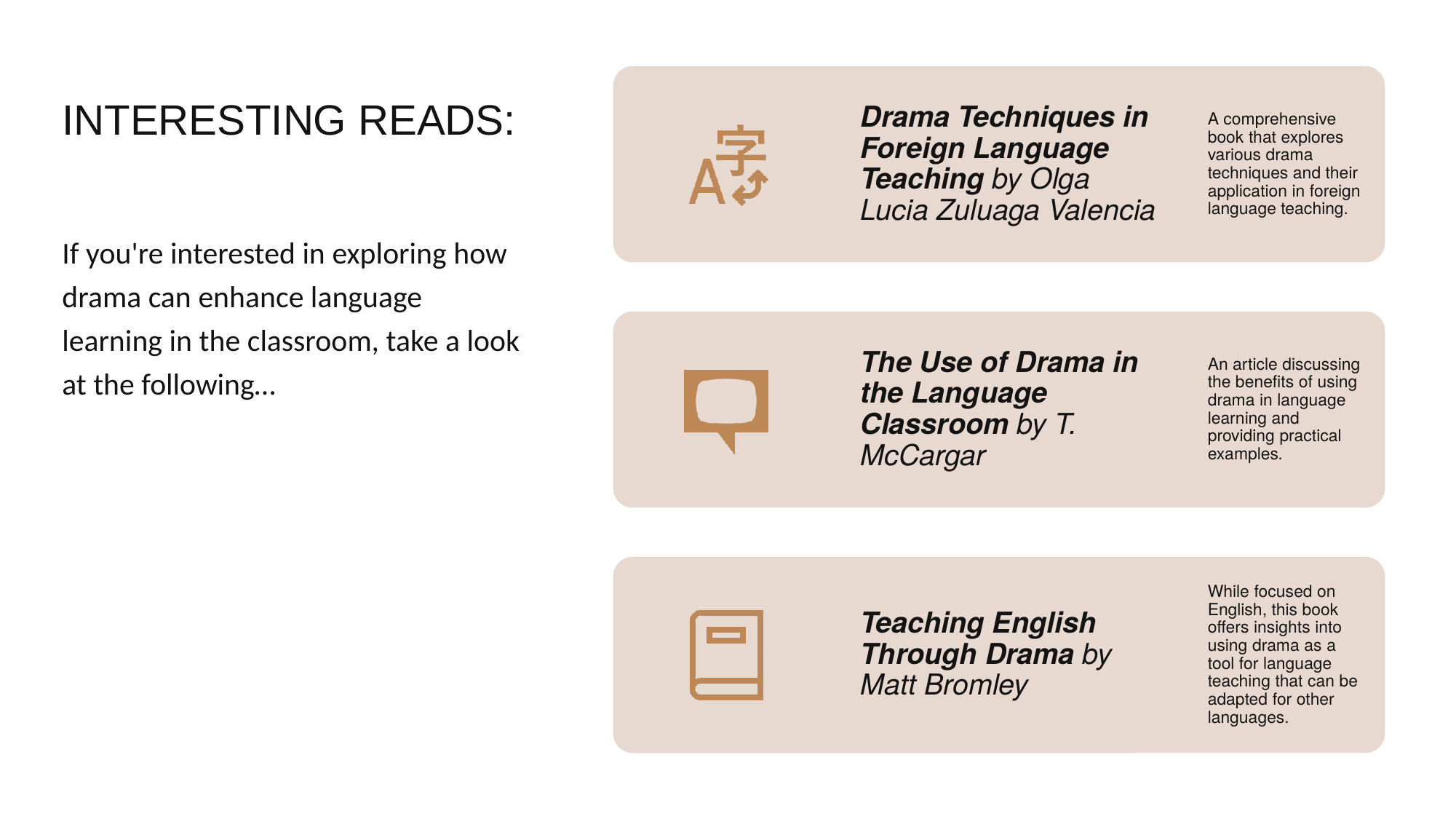

# Interesting Reads:
Drama Techniques in Foreign Language Teaching by Olga Lucia Zuluaga Valencia
A comprehensive book that explores various drama techniques and their application in foreign language teaching.
The Use of Drama in the Language Classroom by T. McCargar
An article discussing the benefits of using drama in language learning and providing practical examples.
Teaching English Through Drama by Matt Bromley
While focused on English, this book offers insights into using drama as a tool for language teaching that can be adapted for other languages.
If you're interested in exploring how drama can enhance language learning in the classroom, take a look at the following…